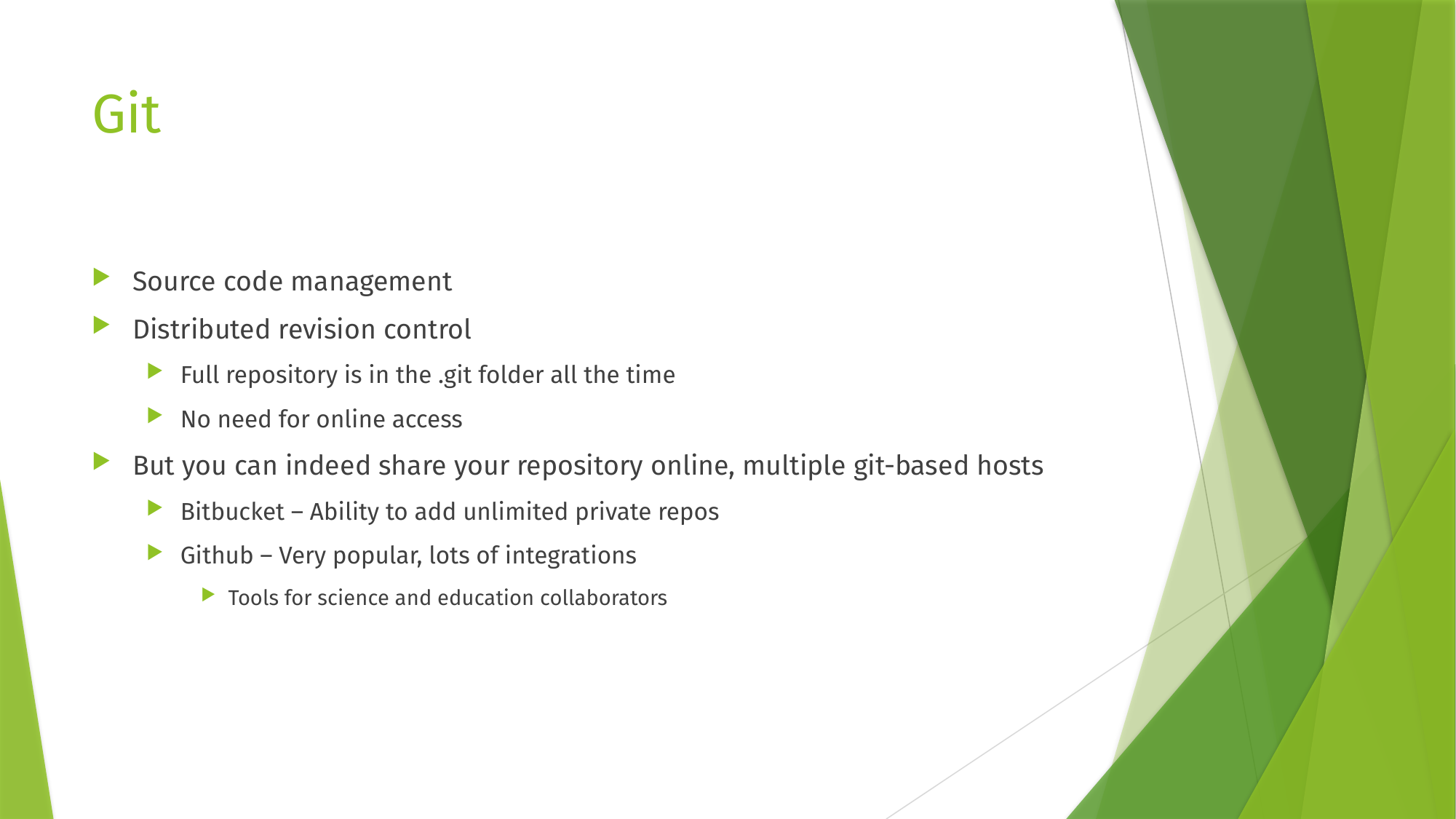

# Git
Source code management
Distributed revision control
Full repository is in the .git folder all the time
No need for online access
But you can indeed share your repository online, multiple git-based hosts
Bitbucket – Ability to add unlimited private repos
Github – Very popular, lots of integrations
Tools for science and education collaborators